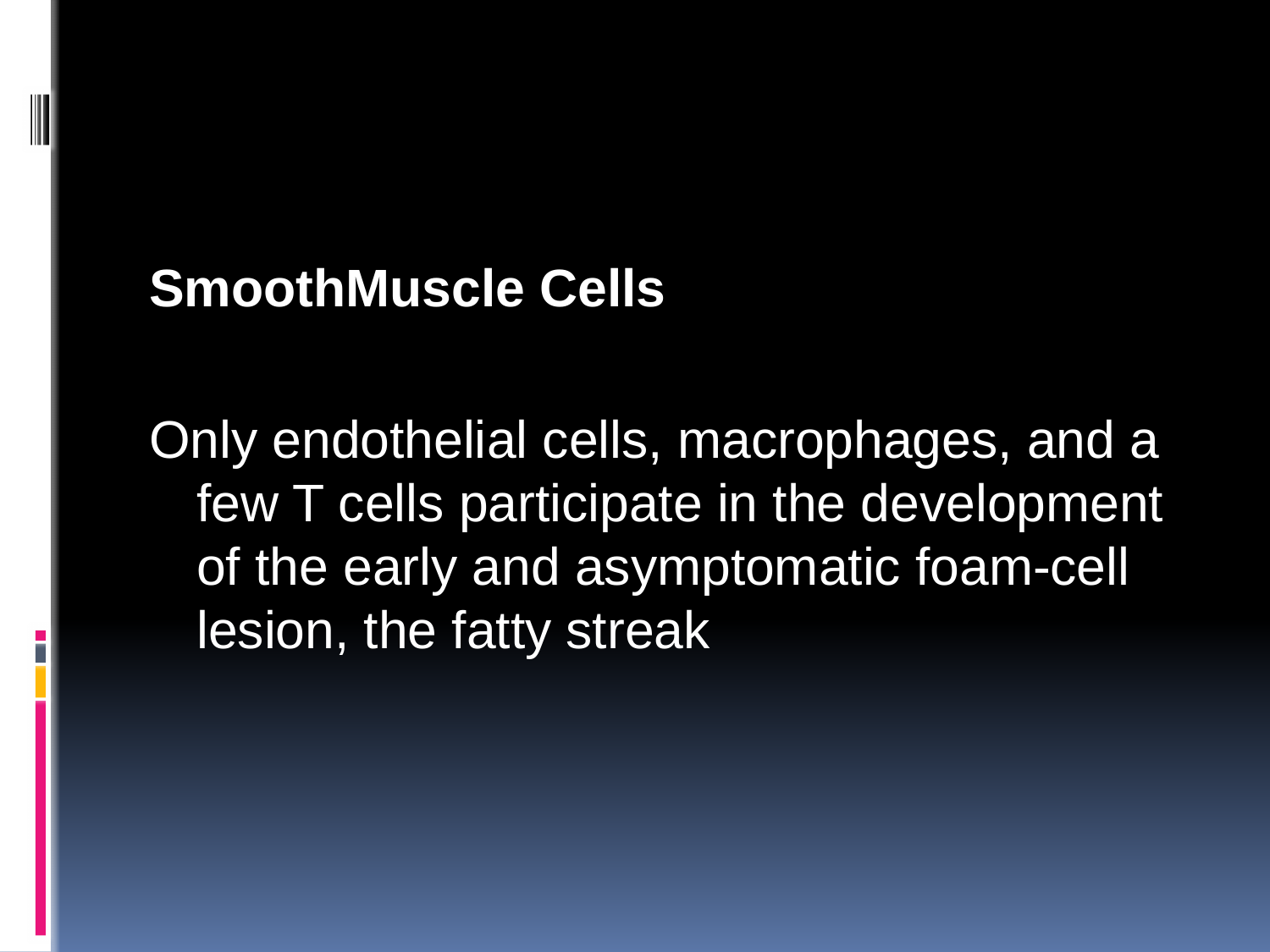

#
SmoothMuscle Cells

Only endothelial cells, macrophages, and a few T cells participate in the development of the early and asymptomatic foam-cell lesion, the fatty streak